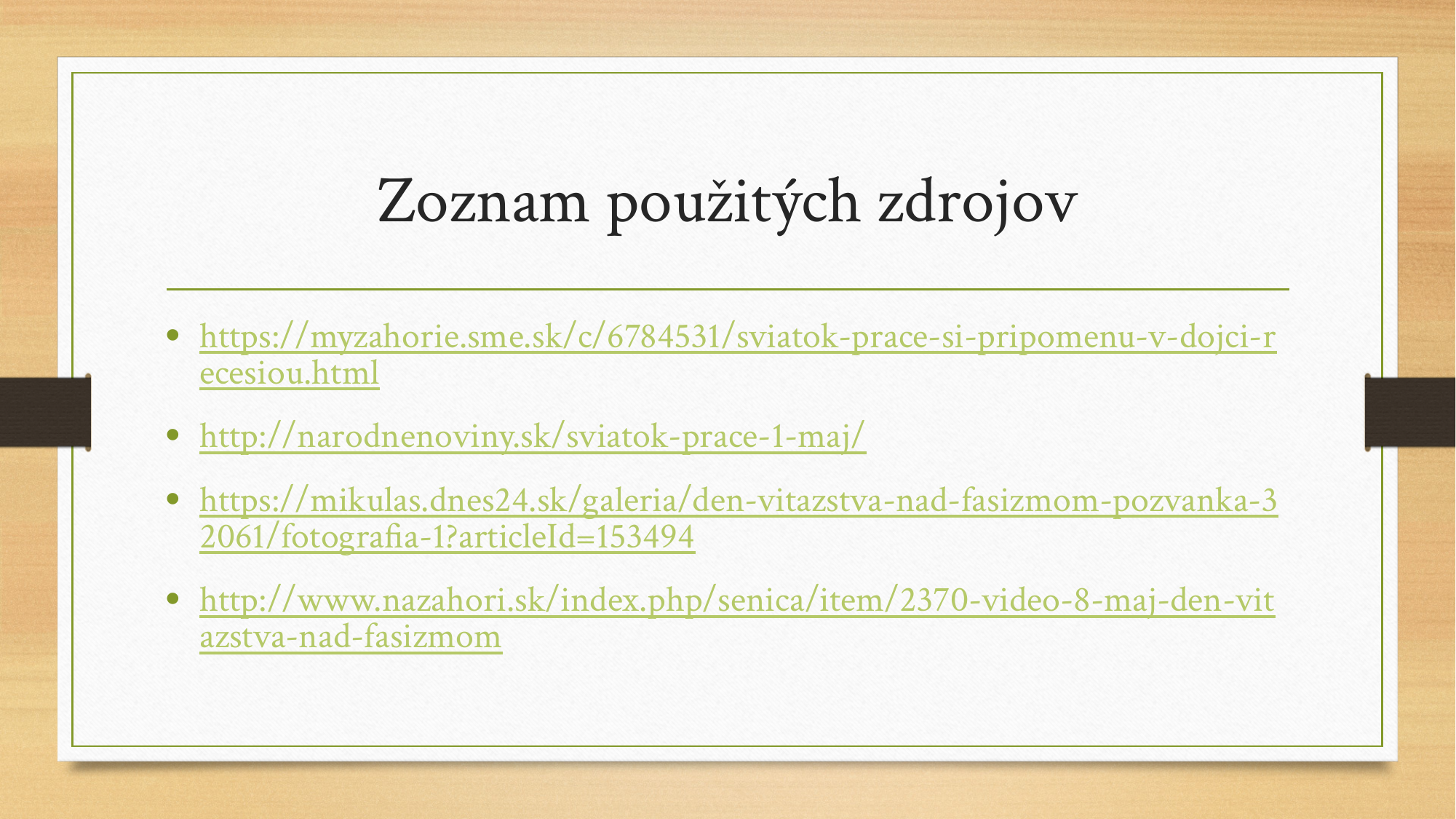

# Zoznam použitých zdrojov
https://myzahorie.sme.sk/c/6784531/sviatok-prace-si-pripomenu-v-dojci-recesiou.html
http://narodnenoviny.sk/sviatok-prace-1-maj/
https://mikulas.dnes24.sk/galeria/den-vitazstva-nad-fasizmom-pozvanka-32061/fotografia-1?articleId=153494
http://www.nazahori.sk/index.php/senica/item/2370-video-8-maj-den-vitazstva-nad-fasizmom